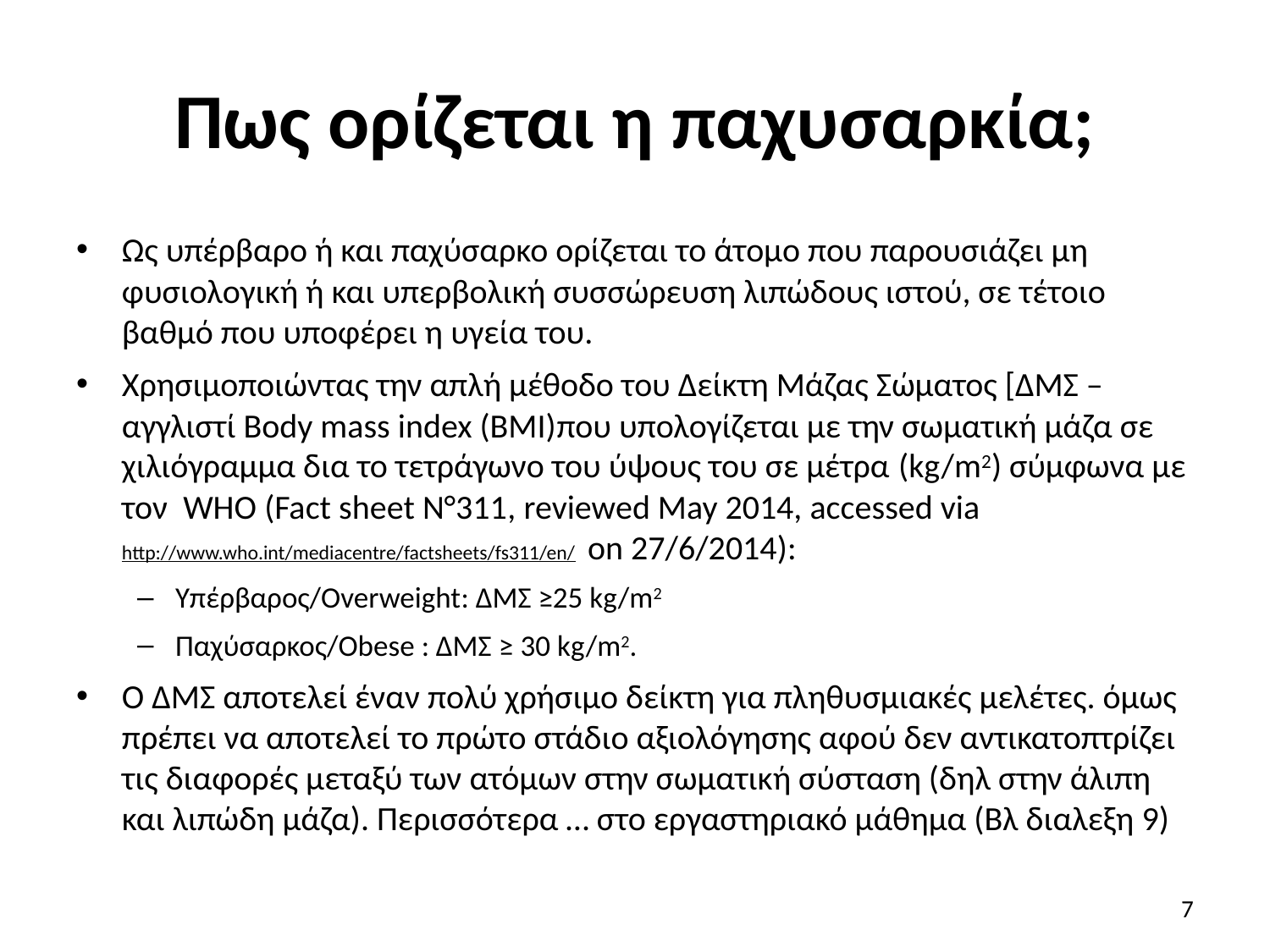

# Πως ορίζεται η παχυσαρκία;
Ως υπέρβαρο ή και παχύσαρκο ορίζεται το άτομο που παρουσιάζει μη φυσιολογική ή και υπερβολική συσσώρευση λιπώδους ιστού, σε τέτοιο βαθμό που υποφέρει η υγεία του.
Χρησιμοποιώντας την απλή μέθοδο του Δείκτη Μάζας Σώματος [ΔΜΣ – αγγλιστί Body mass index (BMI)που υπολογίζεται με την σωματική μάζα σε χιλιόγραμμα δια το τετράγωνο του ύψους του σε μέτρα (kg/m2) σύμφωνα με τον  WHO (Fact sheet N°311, reviewed May 2014, accessed via http://www.who.int/mediacentre/factsheets/fs311/en/  on 27/6/2014):
Υπέρβαρος/Overweight: ΔΜΣ ≥25 kg/m2
Παχύσαρκος/Obese : ΔΜΣ ≥ 30 kg/m2.
Ο ΔΜΣ αποτελεί έναν πολύ χρήσιμο δείκτη για πληθυσμιακές μελέτες. όμως πρέπει να αποτελεί το πρώτο στάδιο αξιολόγησης αφού δεν αντικατοπτρίζει τις διαφορές μεταξύ των ατόμων στην σωματική σύσταση (δηλ στην άλιπη και λιπώδη μάζα). Περισσότερα … στο εργαστηριακό μάθημα (Βλ διαλεξη 9)
7